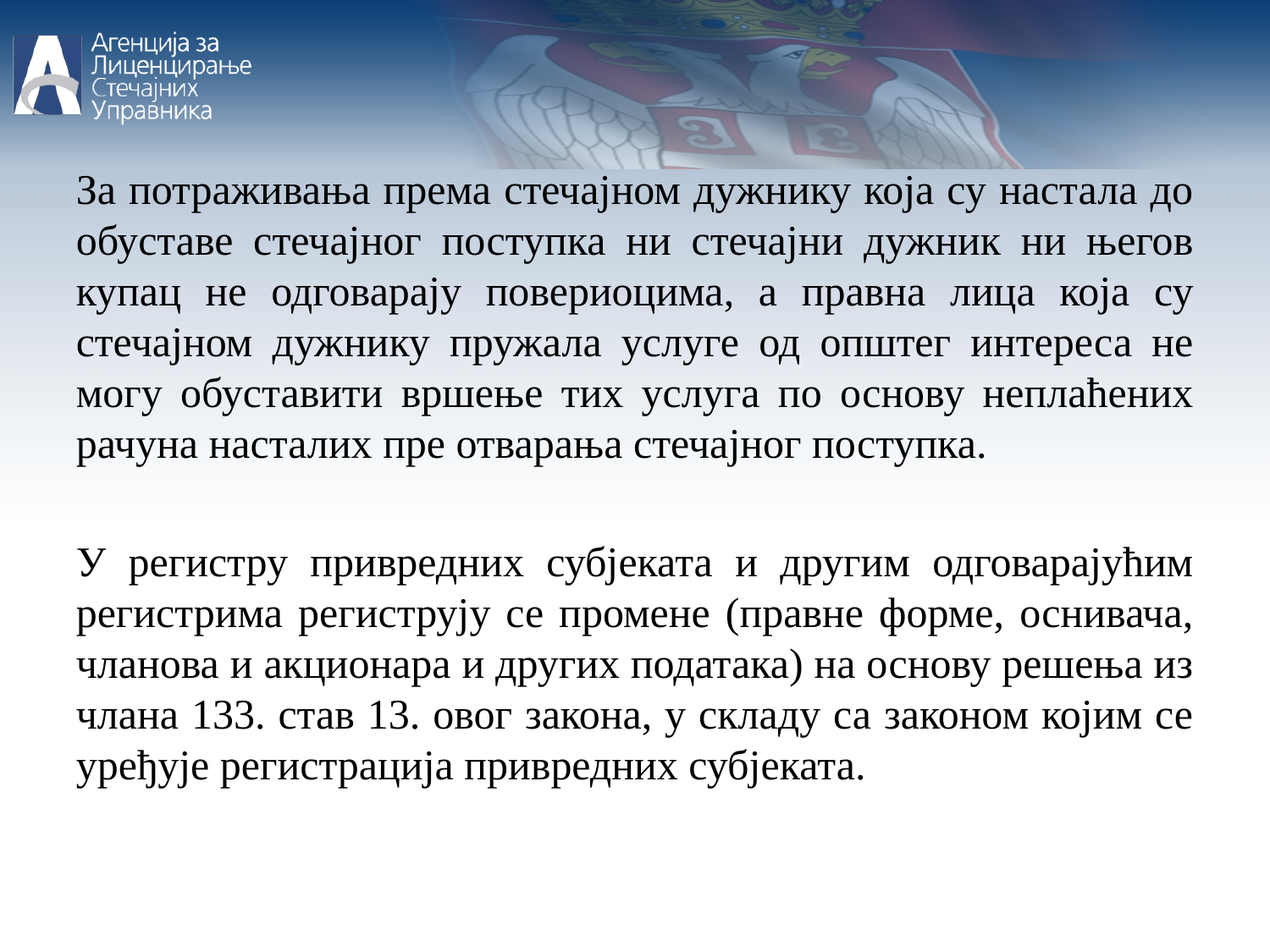

За потраживања према стечајном дужнику која су настала до обуставе стечајног поступка ни стечајни дужник ни његов купац не одговарају повериоцима, а правна лица која су стечајном дужнику пружала услуге од општег интереса не могу обуставити вршење тих услуга по основу неплаћених рачуна насталих пре отварања стечајног поступка.

У регистру привредних субјеката и другим одговарајућим регистрима региструју се промене (правне форме, оснивача, чланова и акционара и других података) на основу решења из члана 133. став 13. овог закона, у складу са законом којим се уређује регистрација привредних субјеката.